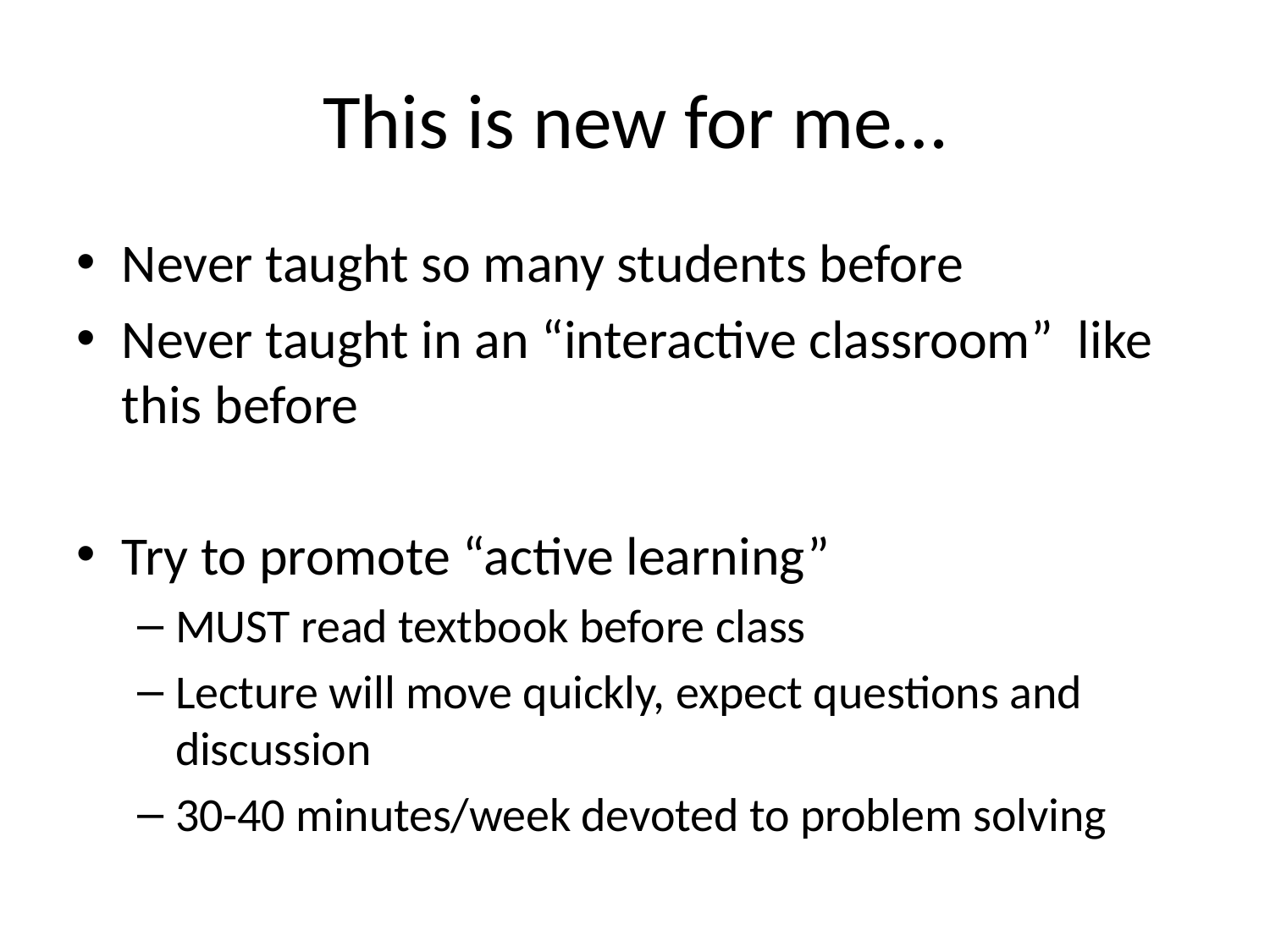

# This is new for me…
Never taught so many students before
Never taught in an “interactive classroom”  like this before

Try to promote “active learning”
MUST read textbook before class
Lecture will move quickly, expect questions and discussion
30-40 minutes/week devoted to problem solving